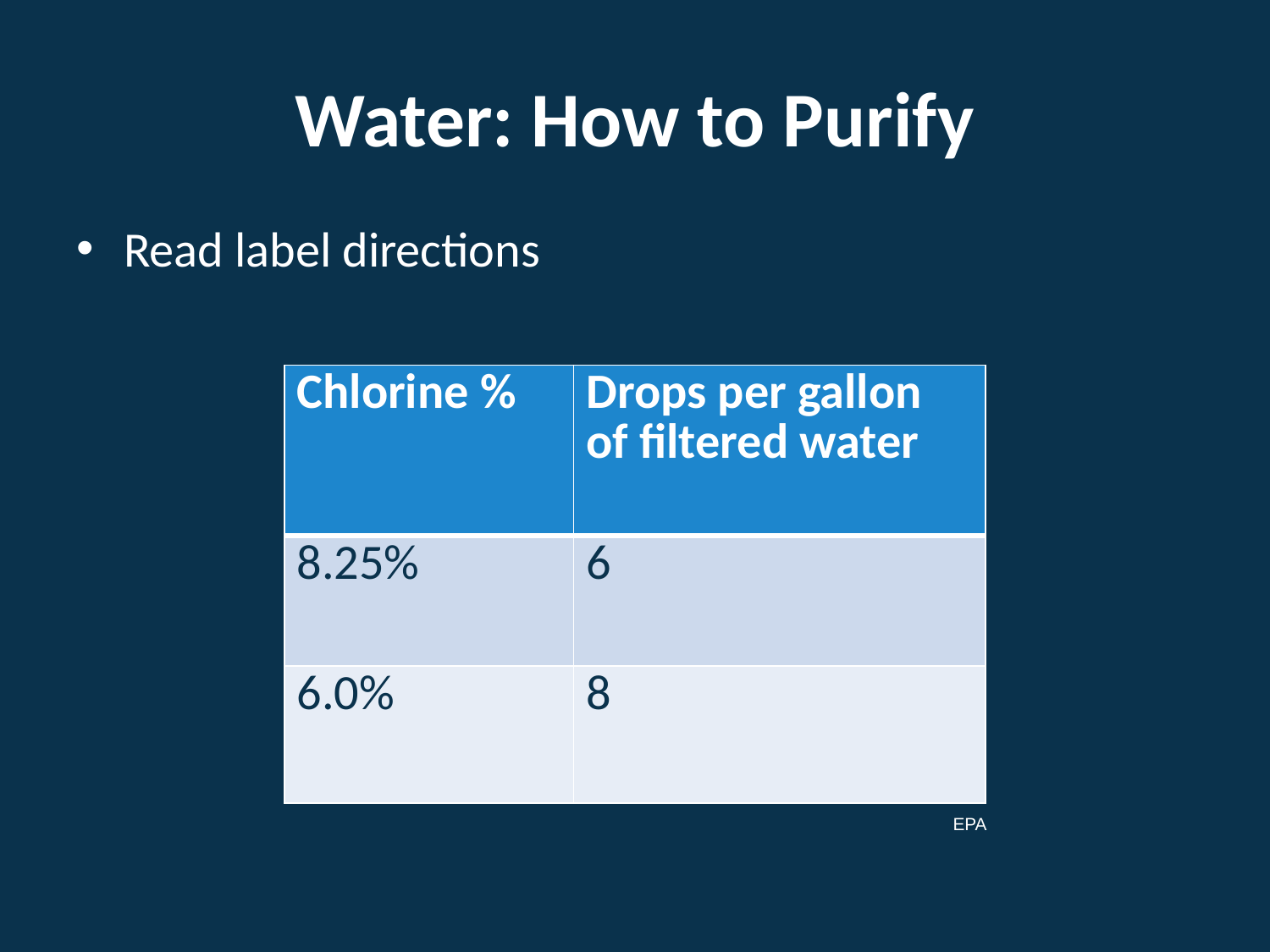

# Water: How to Purify
Read label directions

| Chlorine % | Drops per gallon of filtered water |
| --- | --- |
| 8.25% | 6 |
| 6.0% | 8 |
EPA